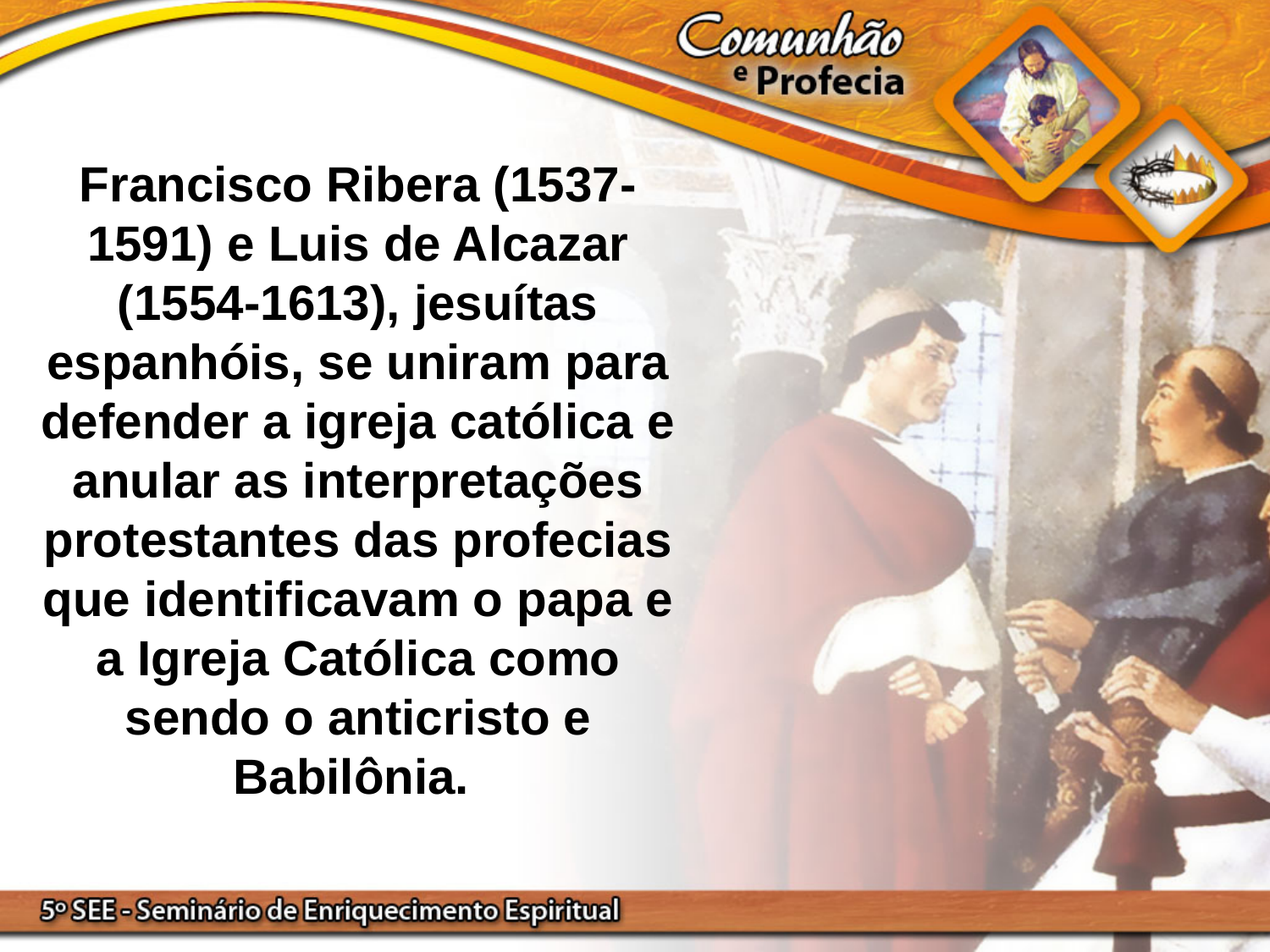

Francisco Ribera (1537-1591) e Luis de Alcazar (1554-1613), jesuítas espanhóis, se uniram para defender a igreja católica e anular as interpretações protestantes das profecias que identificavam o papa e a Igreja Católica como sendo o anticristo e Babilônia.